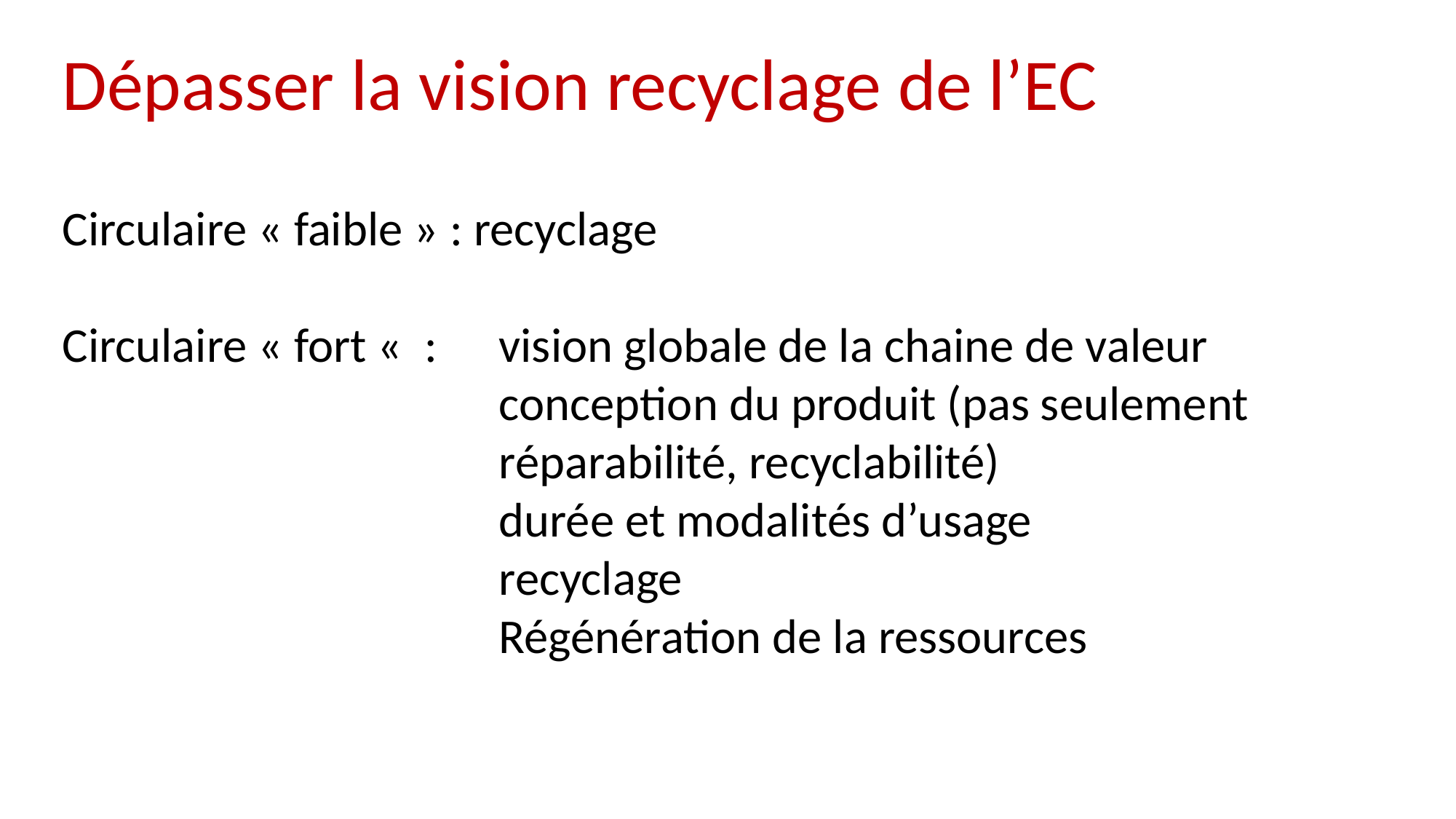

Dépasser la vision recyclage de l’EC

Circulaire « faible » : recyclage

Circulaire « fort «  :  	vision globale de la chaine de valeur
			 	conception du produit (pas seulement 						réparabilité, recyclabilité)
				durée et modalités d’usage
				recyclage
				Régénération de la ressources